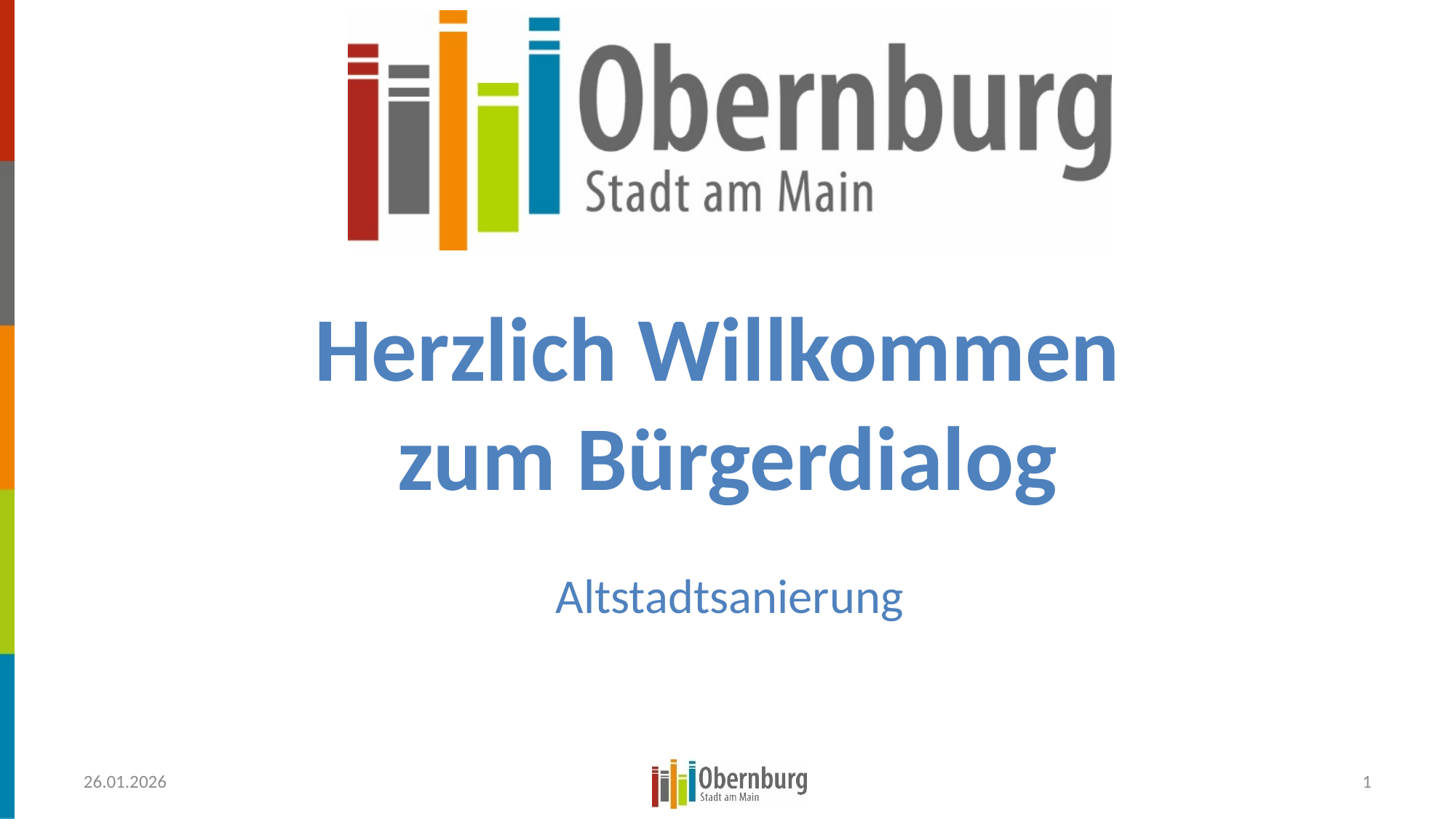

# Herzlich Willkommen zum Bürgerdialog
Altstadtsanierung
26.01.2026
1